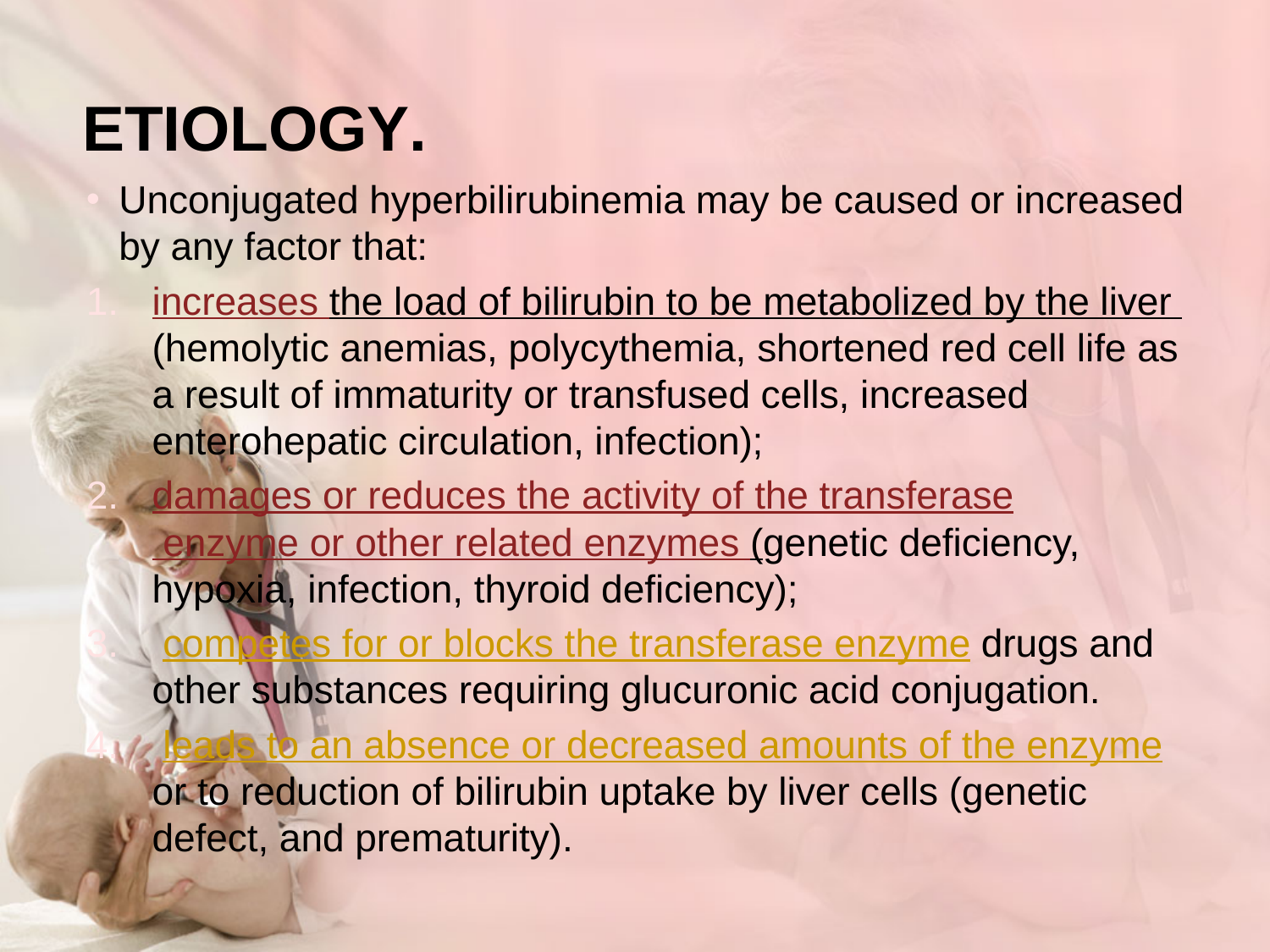

# ETIOLOGY.
Unconjugated hyperbilirubinemia may be caused or increased by any factor that:
increases the load of bilirubin to be metabolized by the liver (hemolytic anemias, polycythemia, shortened red cell life as a result of immaturity or transfused cells, increased enterohepatic circulation, infection);
damages or reduces the activity of the transferase enzyme or other related enzymes (genetic deficiency, hypoxia, infection, thyroid deficiency);
 competes for or blocks the transferase enzyme drugs and other substances requiring glucuronic acid conjugation.
 leads to an absence or decreased amounts of the enzyme or to reduction of bilirubin uptake by liver cells (genetic defect, and prematurity).